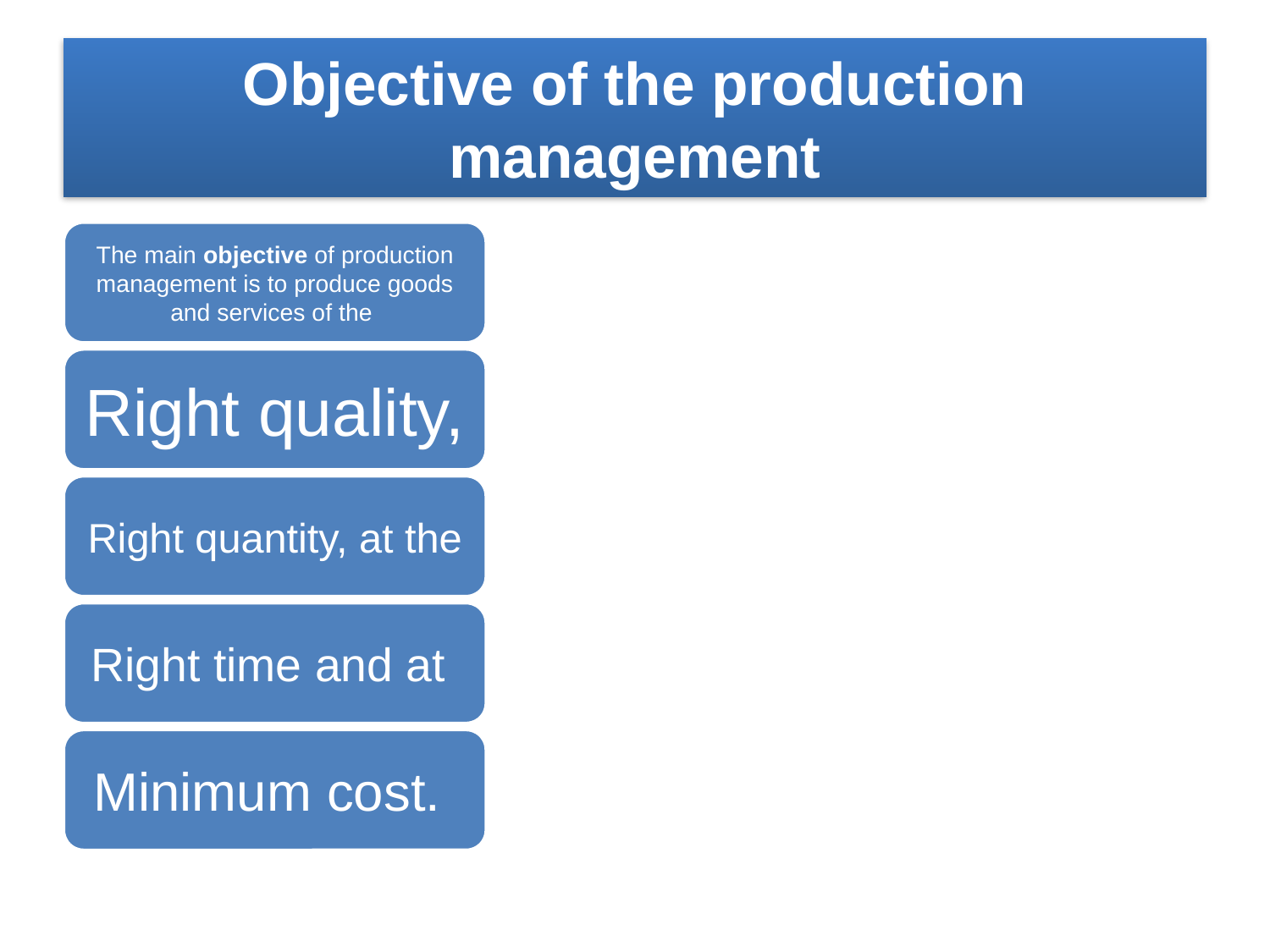

# Objective of the production management
The main objective of production management is to produce goods and services of the
Right quality,
Right quantity, at the
Right time and at
Minimum cost.